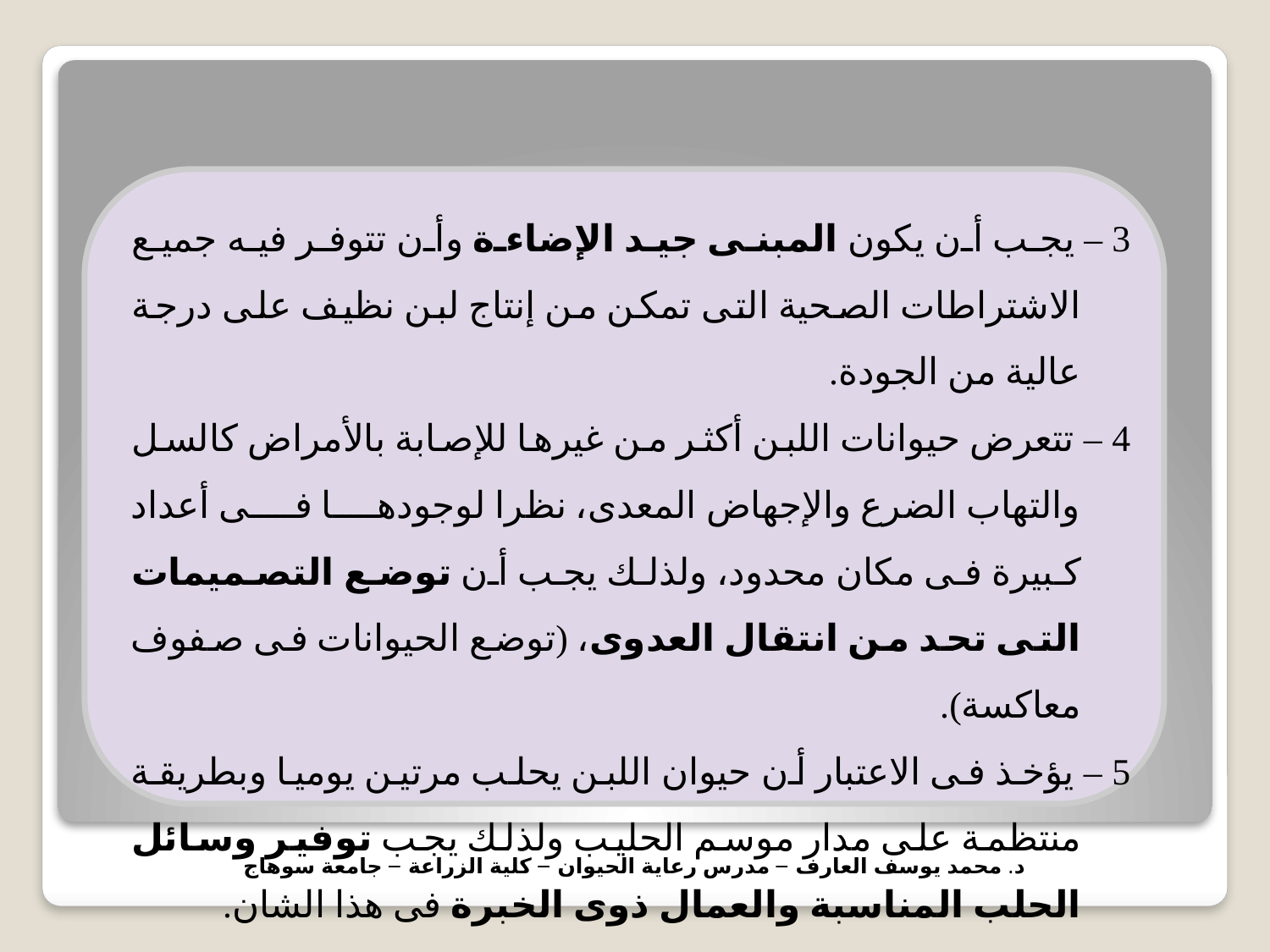

3 – يجب أن يكون المبنى جيد الإضاءة وأن تتوفر فيه جميع الاشتراطات الصحية التى تمكن من إنتاج لبن نظيف على درجة عالية من الجودة.
4 – تتعرض حيوانات اللبن أكثر من غيرها للإصابة بالأمراض كالسل والتهاب الضرع والإجهاض المعدى، نظرا لوجودها فى أعداد كبيرة فى مكان محدود، ولذلك يجب أن توضع التصميمات التى تحد من انتقال العدوى، (توضع الحيوانات فى صفوف معاكسة).
5 – يؤخذ فى الاعتبار أن حيوان اللبن يحلب مرتين يوميا وبطريقة منتظمة على مدار موسم الحليب ولذلك يجب توفير وسائل الحلب المناسبة والعمال ذوى الخبرة فى هذا الشان.
د. محمد يوسف العارف – مدرس رعاية الحيوان – كلية الزراعة – جامعة سوهاج